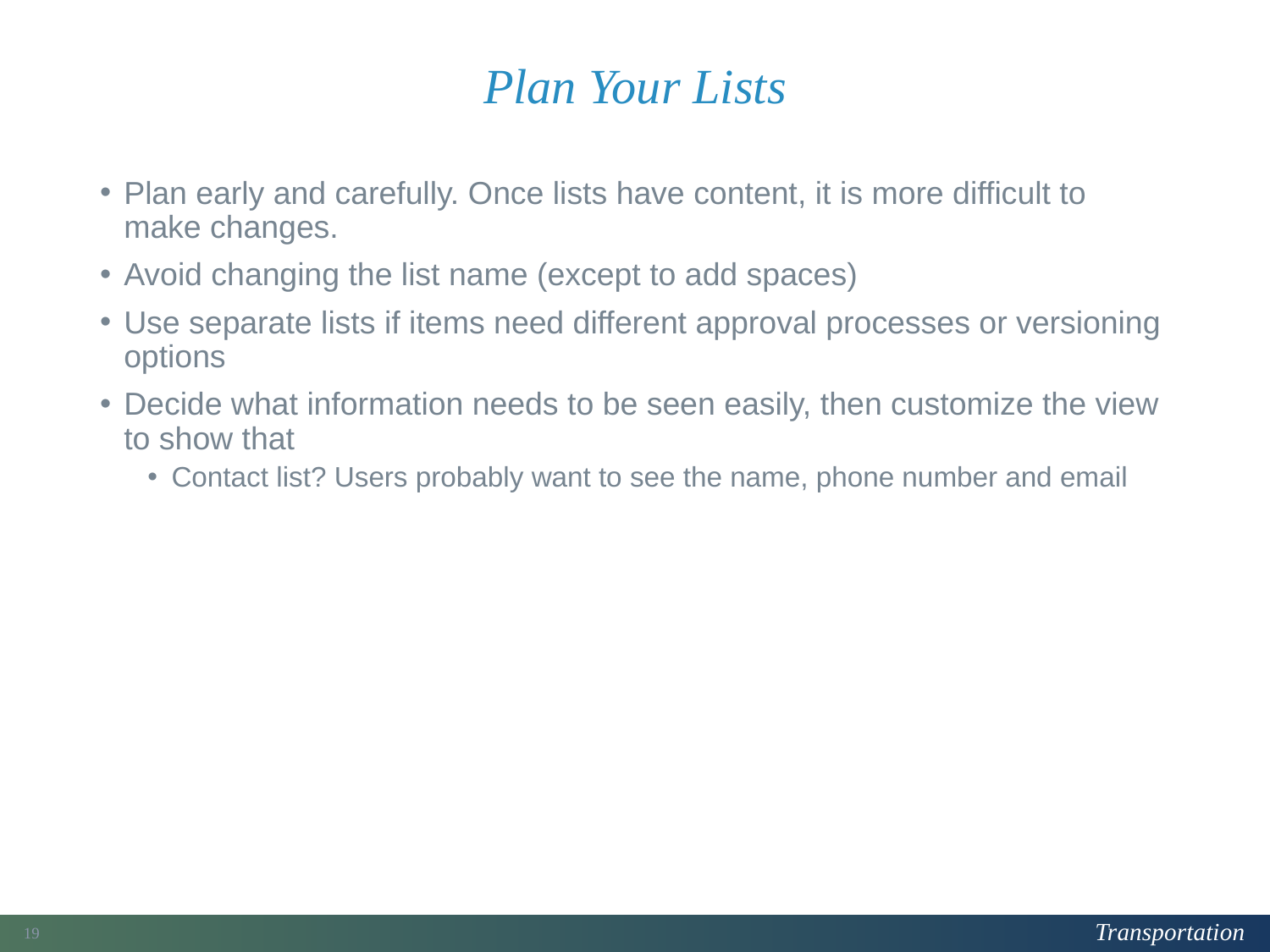

# Plan Your Lists
Plan early and carefully. Once lists have content, it is more difficult to make changes.
Avoid changing the list name (except to add spaces)
Use separate lists if items need different approval processes or versioning options
Decide what information needs to be seen easily, then customize the view to show that
Contact list? Users probably want to see the name, phone number and email
19